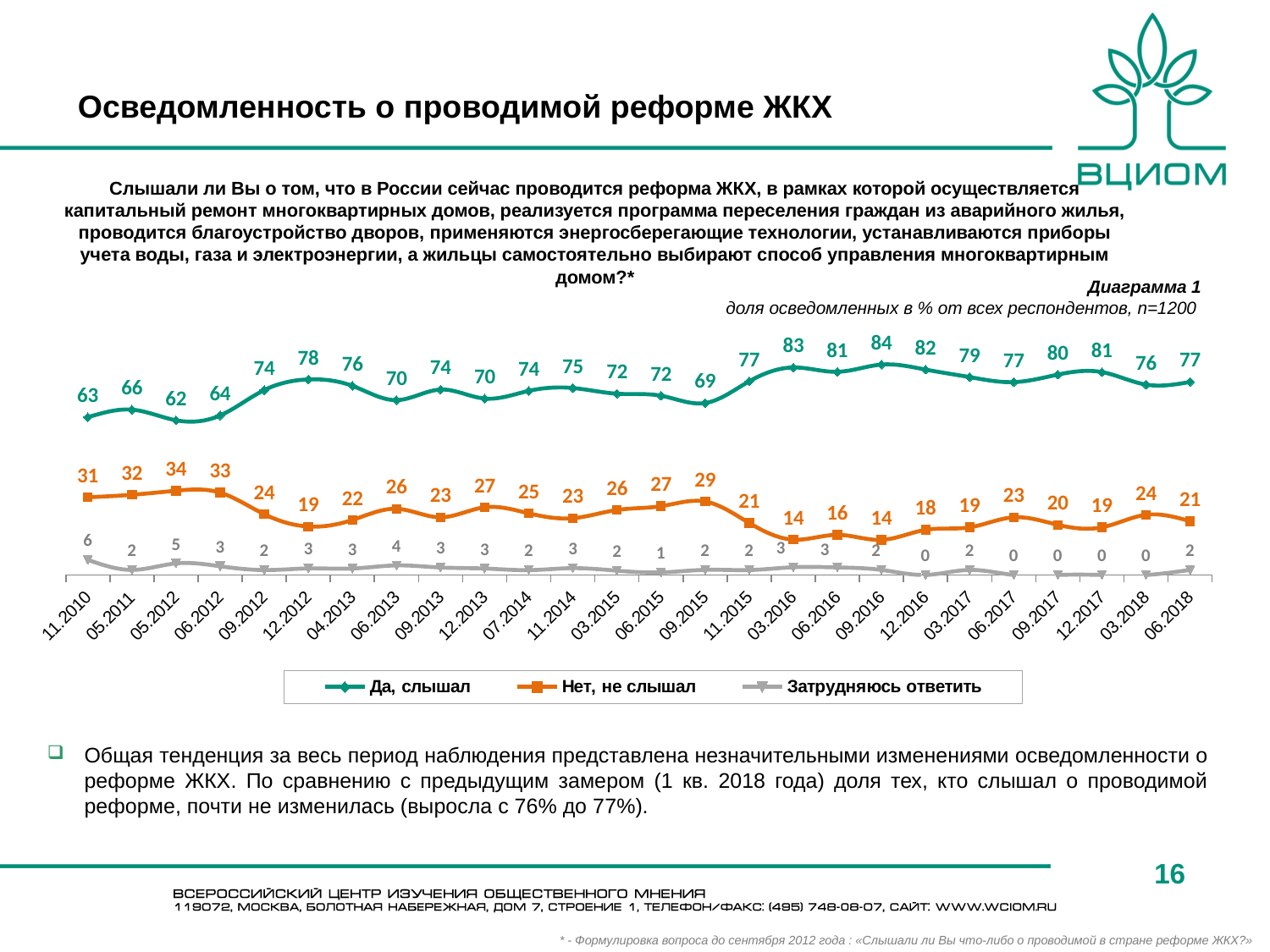

Осведомленность о проводимой реформе ЖКХ
Слышали ли Вы о том, что в России сейчас проводится реформа ЖКХ, в рамках которой осуществляется капитальный ремонт многоквартирных домов, реализуется программа переселения граждан из аварийного жилья, проводится благоустройство дворов, применяются энергосберегающие технологии, устанавливаются приборы учета воды, газа и электроэнергии, а жильцы самостоятельно выбирают способ управления многоквартирным домом?*

### Chart

| Category | Да, слышал | Нет, не слышал | Затрудняюсь ответить |
|---|---|---|---|
| 11.2010 | 63.0 | 31.0 | 6.0 |
| 05.2011 | 66.0 | 32.0 | 2.0 |
| 05.2012 | 61.76656151419559 | 33.62776025236593 | 4.605678233438486 |
| 06.2012 | 63.68785399622404 | 32.850849590937685 | 3.4612964128382626 |
| 09.2012 | 73.8125 | 24.25 | 1.9374999999999998 |
| 12.2012 | 78.07351077313055 | 19.328263624841576 | 2.5982256020278833 |
| 04.2013 | 75.5 | 21.9375 | 2.5625 |
| 06.2013 | 69.80416929879976 | 26.405559065066324 | 3.790271636133923 |
| 09.2013 | 74.02768622280817 | 23.005932762030323 | 2.9663810151615033 |
| 12.2013 | 70.43750000000001 | 27.0 | 2.5625 |
| 07.2014 | 73.5031847133758 | 24.585987261146496 | 1.910828025477707 |
| 11.2014 | 74.63813719320326 | 22.655758338577723 | 2.7061044682190056 |
| 03.2015 | 72.37499999999999 | 25.9375 | 1.6875 |
| 06.2015 | 71.5625 | 27.4375 | 1.0 |
| 09.2015 | 68.64197530864196 | 29.320987654320987 | 2.0370370370370376 |
| 11.2015 | 77.31707317073169 | 20.73170731707317 | 1.9512195121951217 |
| 03.2016 | 82.84708249496981 | 14.08450704225352 | 3.06841046277666 |
| 06.2016 | 81.1131957473421 | 16.0 | 3.0 |
| 09.2016 | 84.0 | 14.0 | 2.0 |
| 12.2016 | 82.0 | 18.0 | 0.0 |
| 03.2017 | 79.0 | 19.0 | 2.0 |
| 06.2017 | 77.0 | 23.0 | 0.0 |
| 09.2017 | 80.0 | 20.0 | 0.0 |
| 12.2017 | 81.0 | 19.0 | 0.0 |
| 03.2018 | 76.0 | 24.0 | 0.0 |
| 06.2018 | 77.06666666666666 | 21.46666666666666 | 2.0 |
Диаграмма 1
доля осведомленных в % от всех респондентов, n=1200

Общая тенденция за весь период наблюдения представлена незначительными изменениями осведомленности о реформе ЖКХ. По сравнению с предыдущим замером (1 кв. 2018 года) доля тех, кто слышал о проводимой реформе, почти не изменилась (выросла с 76% до 77%).
16
* - Формулировка вопроса до сентября 2012 года : «Слышали ли Вы что-либо о проводимой в стране реформе ЖКХ?»